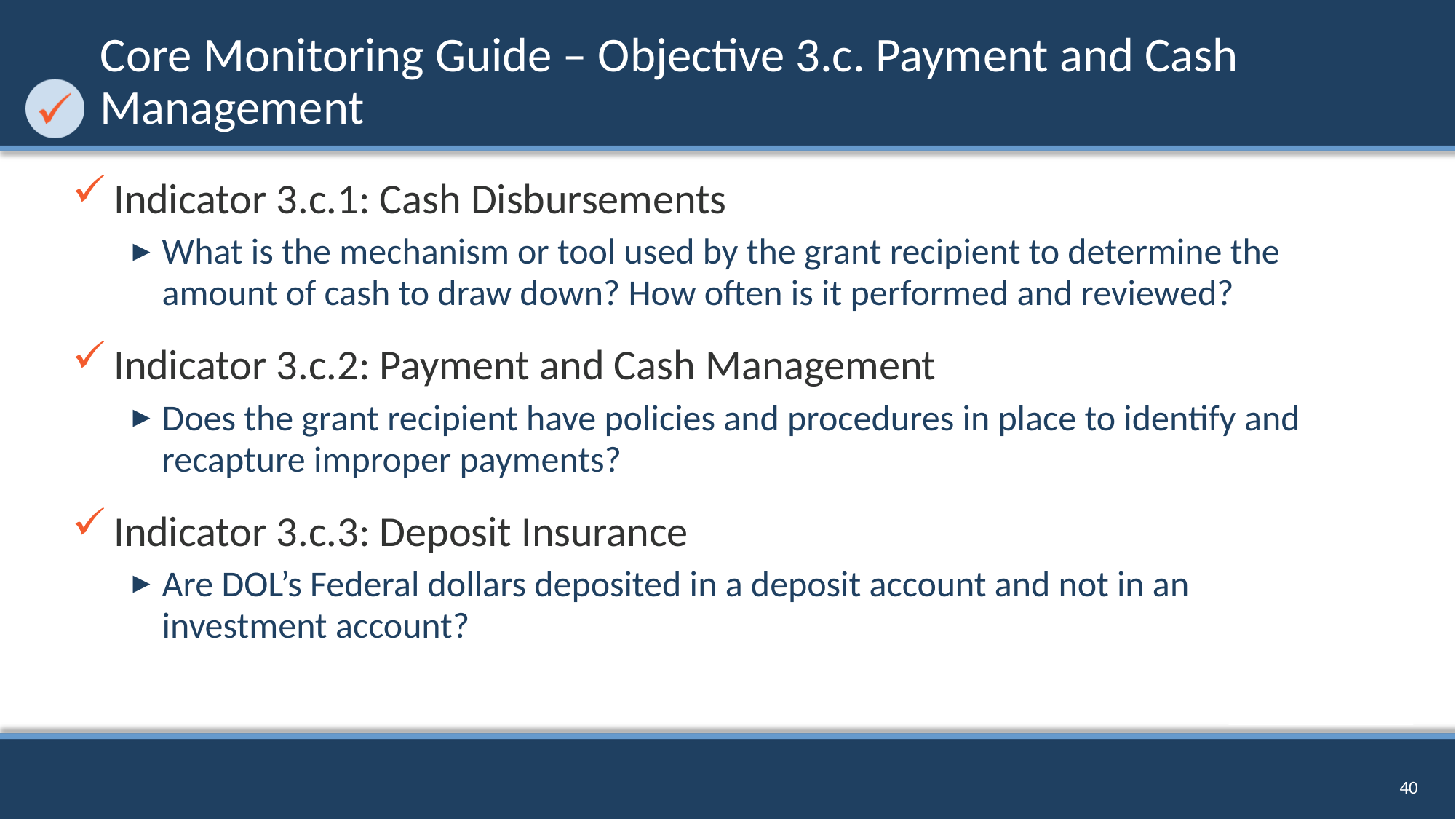

# Core Monitoring Guide – Objective 3.c. Payment and Cash Management
Indicator 3.c.1: Cash Disbursements
What is the mechanism or tool used by the grant recipient to determine the amount of cash to draw down? How often is it performed and reviewed?
Indicator 3.c.2: Payment and Cash Management
Does the grant recipient have policies and procedures in place to identify and recapture improper payments?
Indicator 3.c.3: Deposit Insurance
Are DOL’s Federal dollars deposited in a deposit account and not in an investment account?

40